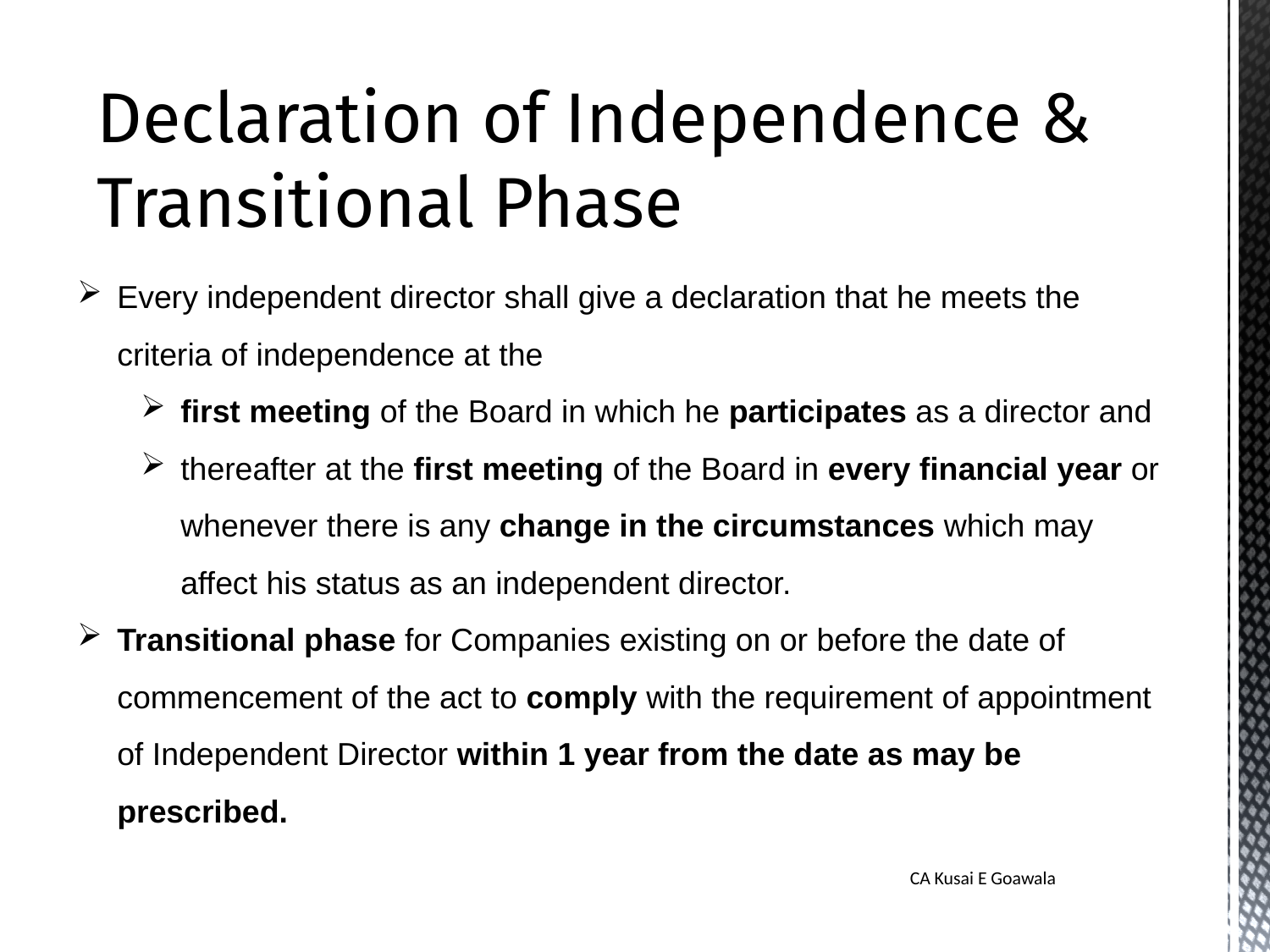

Declaration of Independence &
Transitional Phase
Every independent director shall give a declaration that he meets the criteria of independence at the
first meeting of the Board in which he participates as a director and
thereafter at the first meeting of the Board in every financial year or whenever there is any change in the circumstances which may affect his status as an independent director.
Transitional phase for Companies existing on or before the date of commencement of the act to comply with the requirement of appointment of Independent Director within 1 year from the date as may be prescribed.
CA Kusai E Goawala